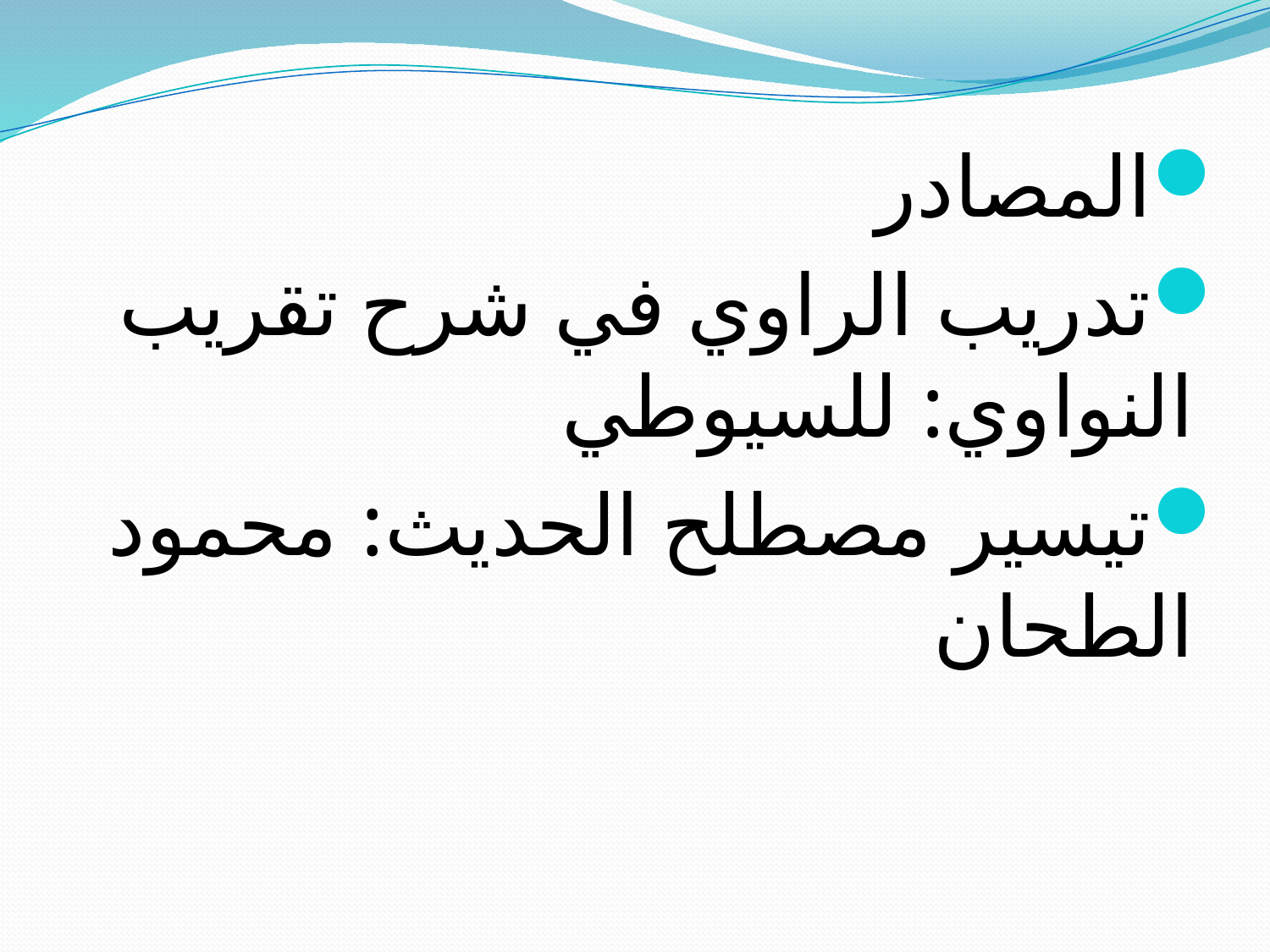

المصادر
تدريب الراوي في شرح تقريب النواوي: للسيوطي
تيسير مصطلح الحديث: محمود الطحان